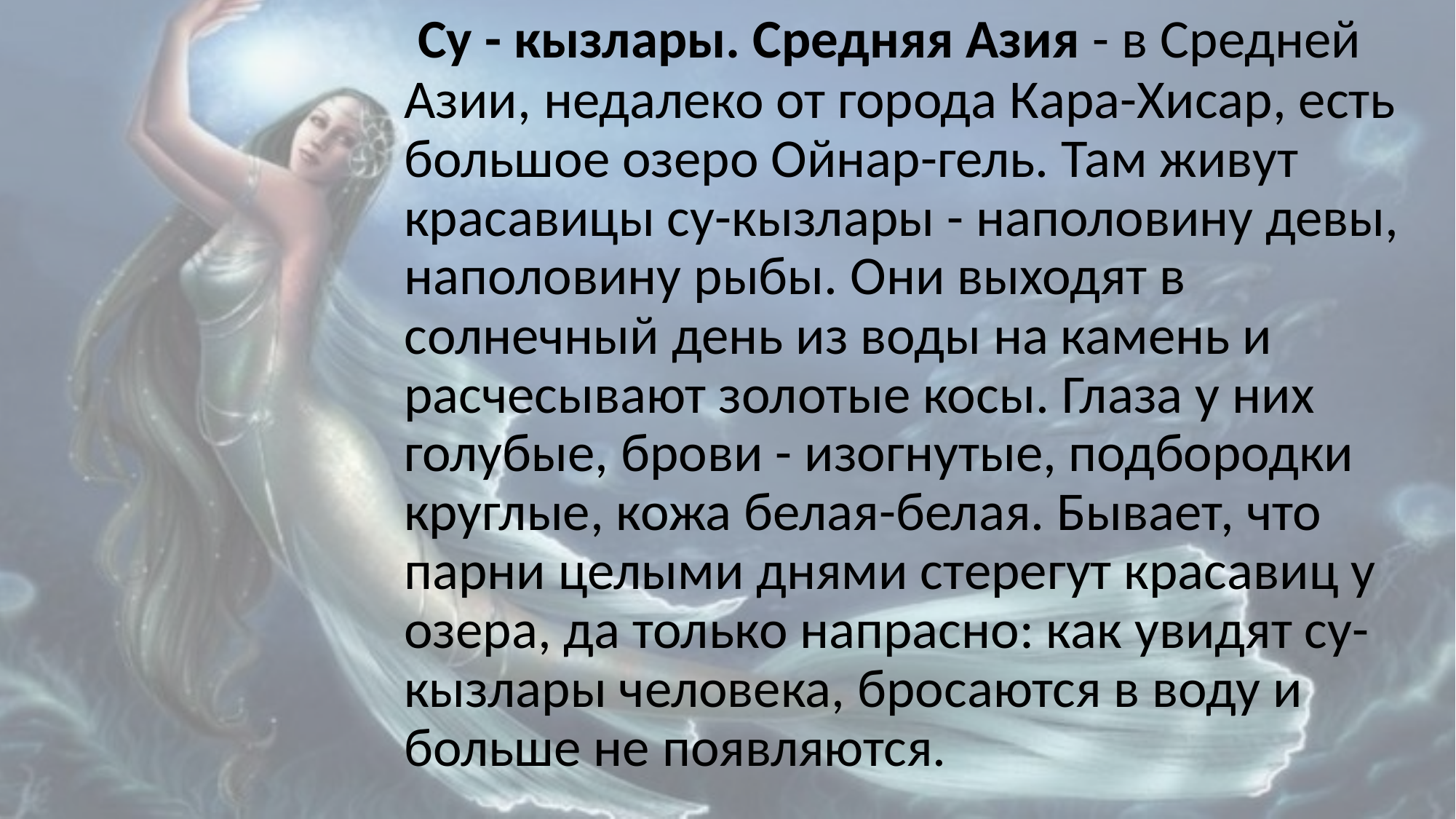

Су - кызлары. Средняя Азия - в Средней Азии, недалеко от города Кара-Хисар, есть большое озеро Ойнар-гель. Там живут красавицы су-кызлары - наполовину девы, наполовину рыбы. Они выходят в солнечный день из воды на камень и расчесывают золотые косы. Глаза у них голубые, брови - изогнутые, подбородки круглые, кожа белая-белая. Бывает, что парни целыми днями стерегут красавиц у озера, да только напрасно: как увидят су-кызлары человека, бросаются в воду и больше не появляются.